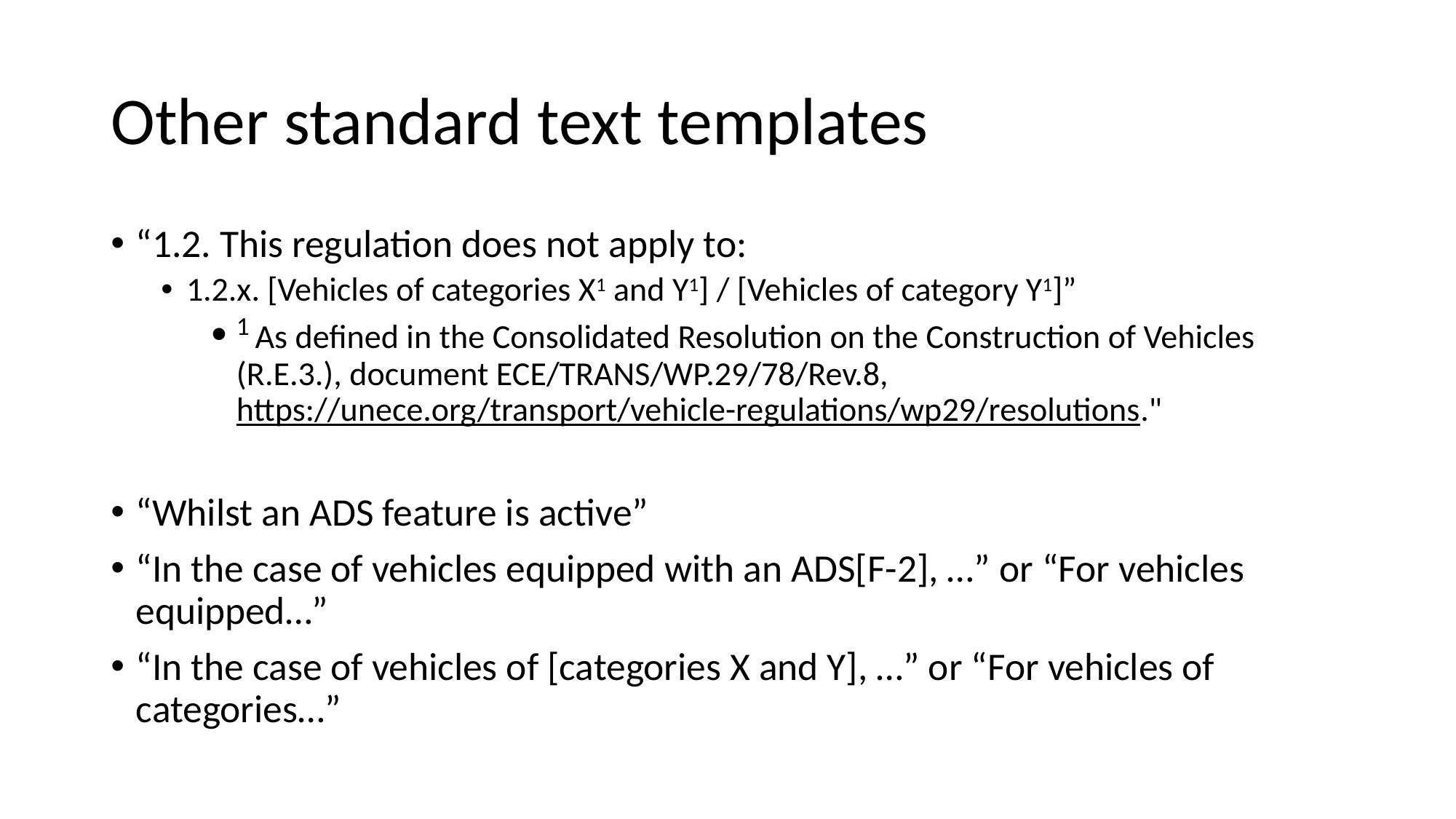

# Other standard text templates
“1.2. This regulation does not apply to:
1.2.x. [Vehicles of categories X1 and Y1] / [Vehicles of category Y1]”
1 As defined in the Consolidated Resolution on the Construction of Vehicles (R.E.3.), document ECE/TRANS/WP.29/78/Rev.8, https://unece.org/transport/vehicle-regulations/wp29/resolutions."

“Whilst an ADS feature is active”
“In the case of vehicles equipped with an ADS[F-2], …” or “For vehicles equipped…”
“In the case of vehicles of [categories X and Y], …” or “For vehicles of categories…”